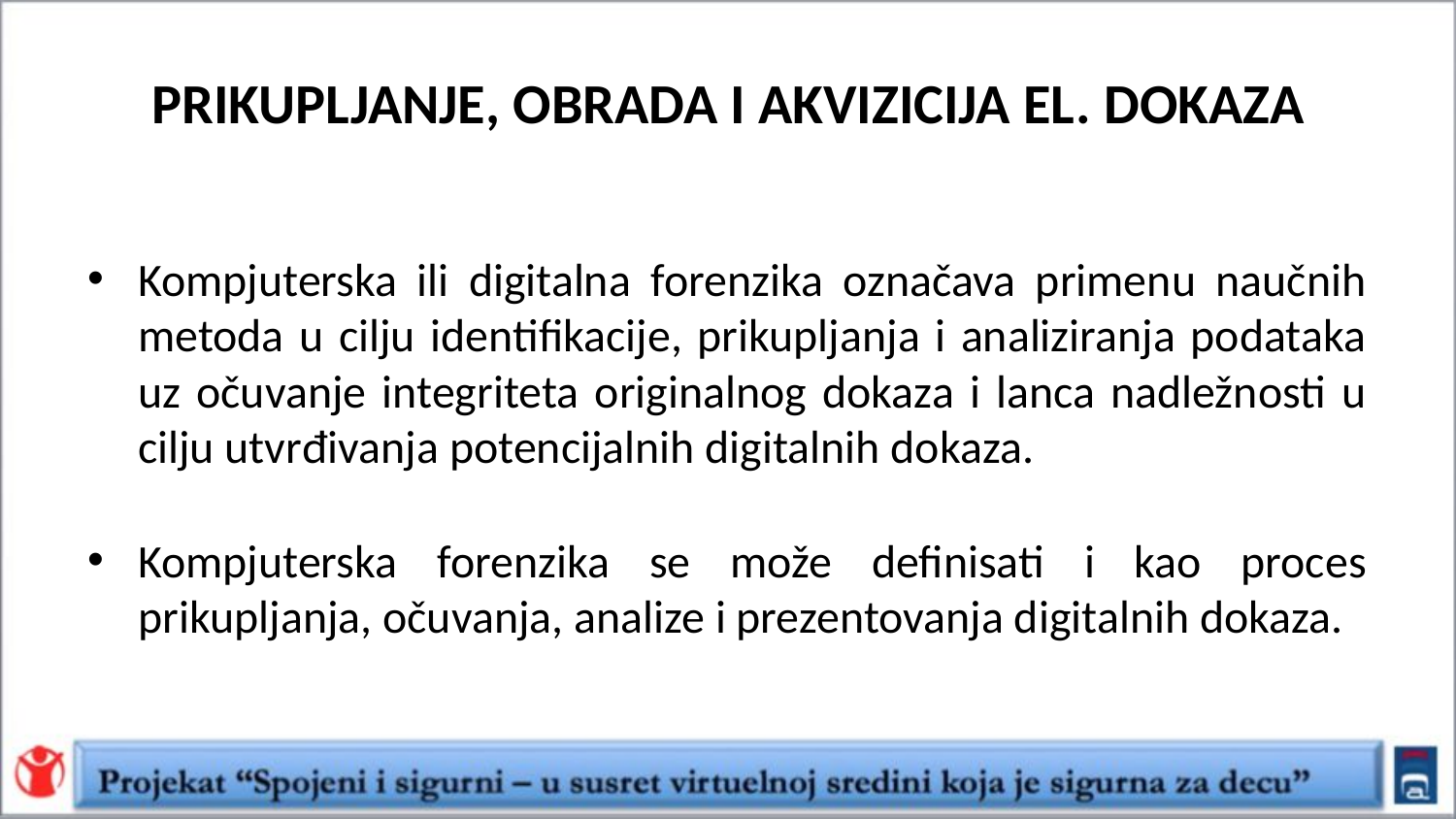

# PRIKUPLJANJE, OBRADA I AKVIZICIJA EL. DOKAZA

Kompjuterska ili digitalna forenzika označava primenu naučnih metoda u cilju identifikacije, prikupljanja i analiziranja podataka uz očuvanje integriteta originalnog dokaza i lanca nadležnosti u cilju utvrđivanja potencijalnih digitalnih dokaza.

Kompjuterska forenzika se može definisati i kao proces prikupljanja, očuvanja, analize i prezentovanja digitalnih dokaza.